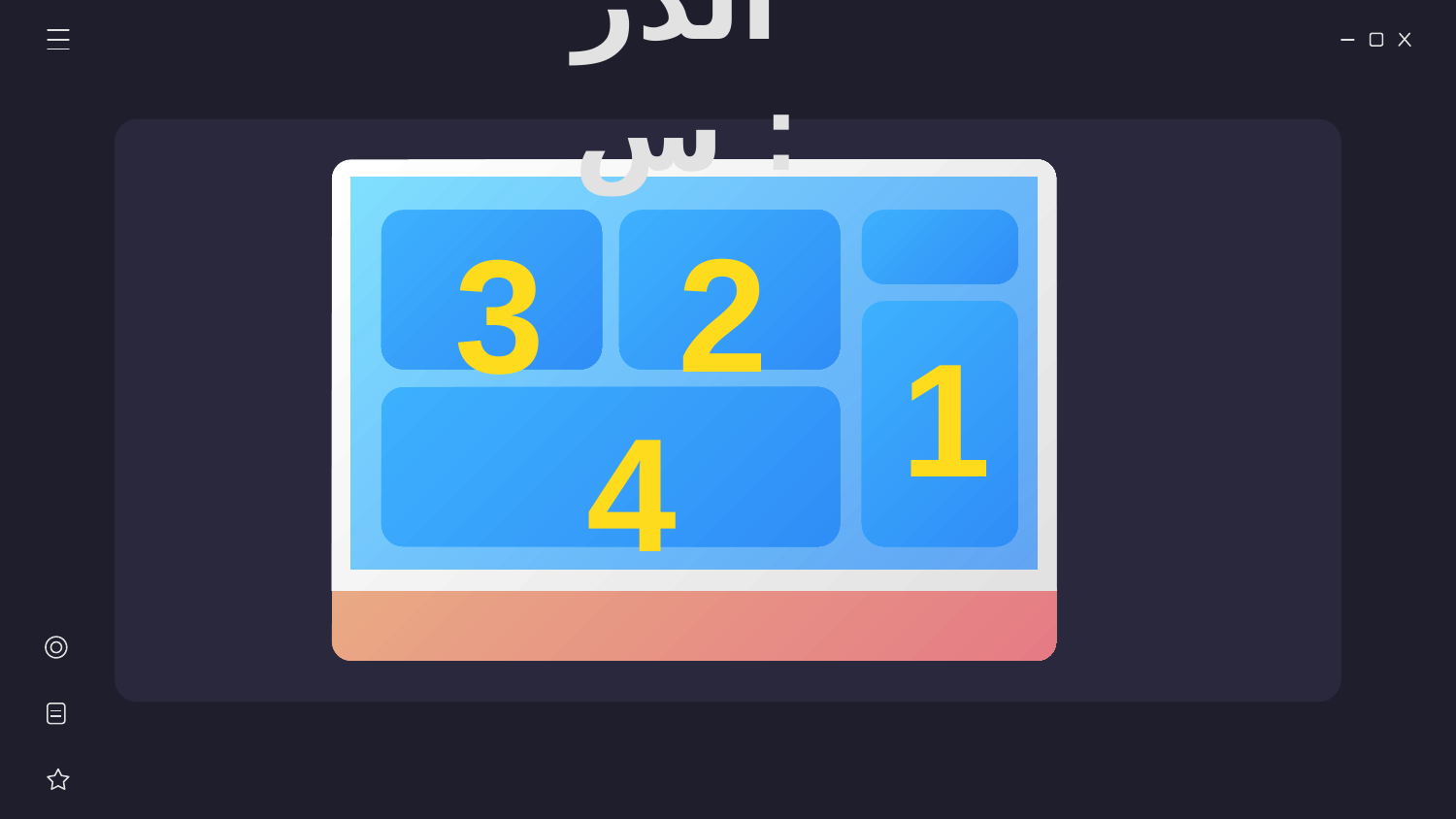

# الدرس :

2
3
1
4